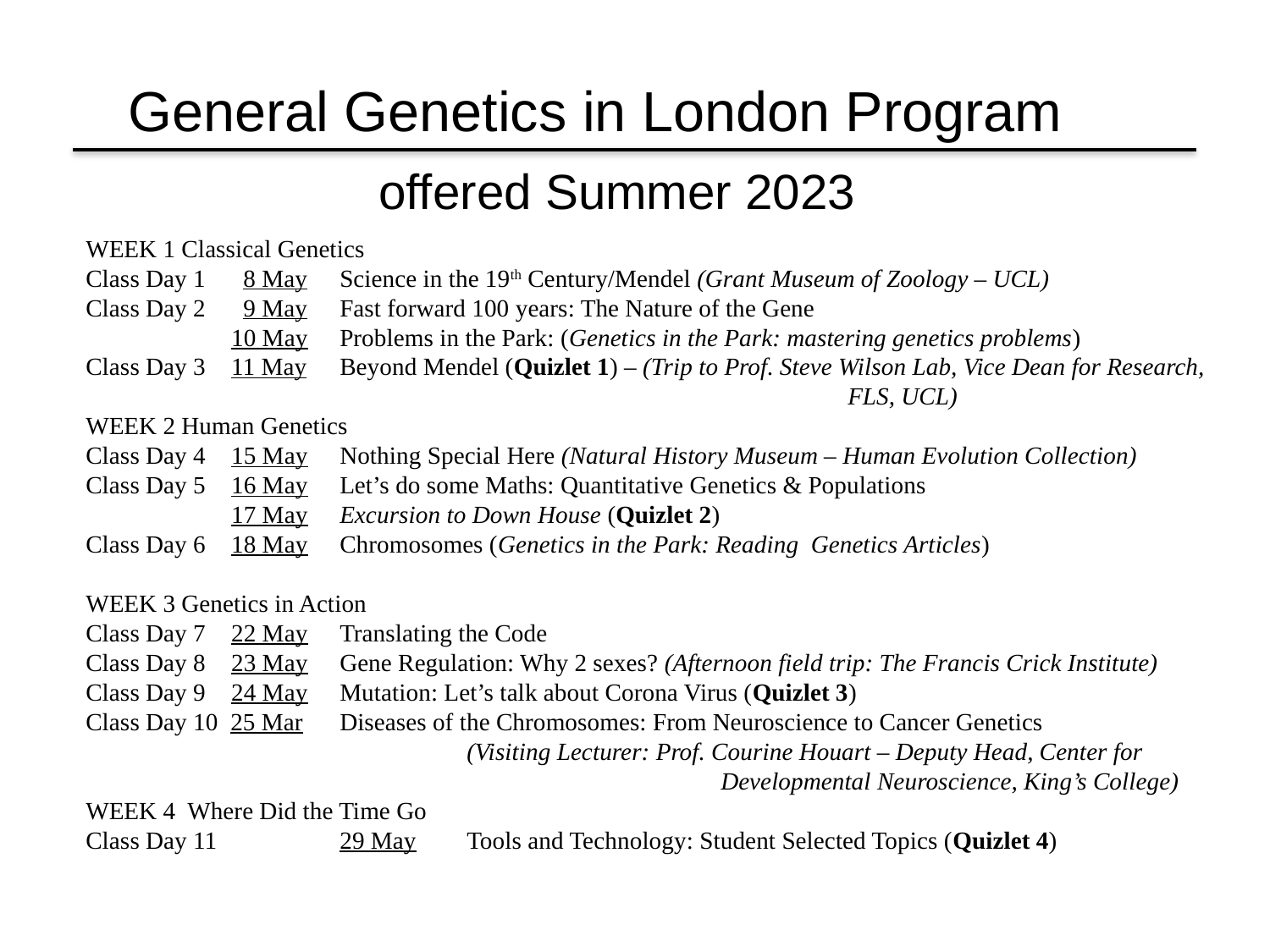

General Genetics in London Program
offered Summer 2023
WEEK 1 Classical Genetics
Class Day 1	     8 May  	Science in the 19th Century/Mendel (Grant Museum of Zoology – UCL)
Class Day 2	     9 May	Fast forward 100 years: The Nature of the Gene
	   10 May	Problems in the Park: (Genetics in the Park: mastering genetics problems)
Class Day 3	   11 May	Beyond Mendel (Quizlet 1) – (Trip to Prof. Steve Wilson Lab, Vice Dean for Research, 						FLS, UCL)
WEEK 2 Human Genetics
Class Day 4	   15 May	Nothing Special Here (Natural History Museum – Human Evolution Collection)
Class Day 5 	   16 May	Let’s do some Maths: Quantitative Genetics & Populations
	   17 May 	Excursion to Down House (Quizlet 2)
Class Day 6	   18 May	Chromosomes (Genetics in the Park: Reading  Genetics Articles)
WEEK 3 Genetics in Action
Class Day 7	   22 May	Translating the Code
Class Day 8	   23 May	Gene Regulation: Why 2 sexes? (Afternoon field trip: The Francis Crick Institute)
Class Day 9	   24 May	Mutation: Let’s talk about Corona Virus (Quizlet 3)
Class Day 10  25 Mar	Diseases of the Chromosomes: From Neuroscience to Cancer Genetics
			(Visiting Lecturer: Prof. Courine Houart – Deputy Head, Center for 					Developmental Neuroscience, King’s College)
WEEK 4  Where Did the Time Go
Class Day 11	29 May	Tools and Technology: Student Selected Topics (Quizlet 4)